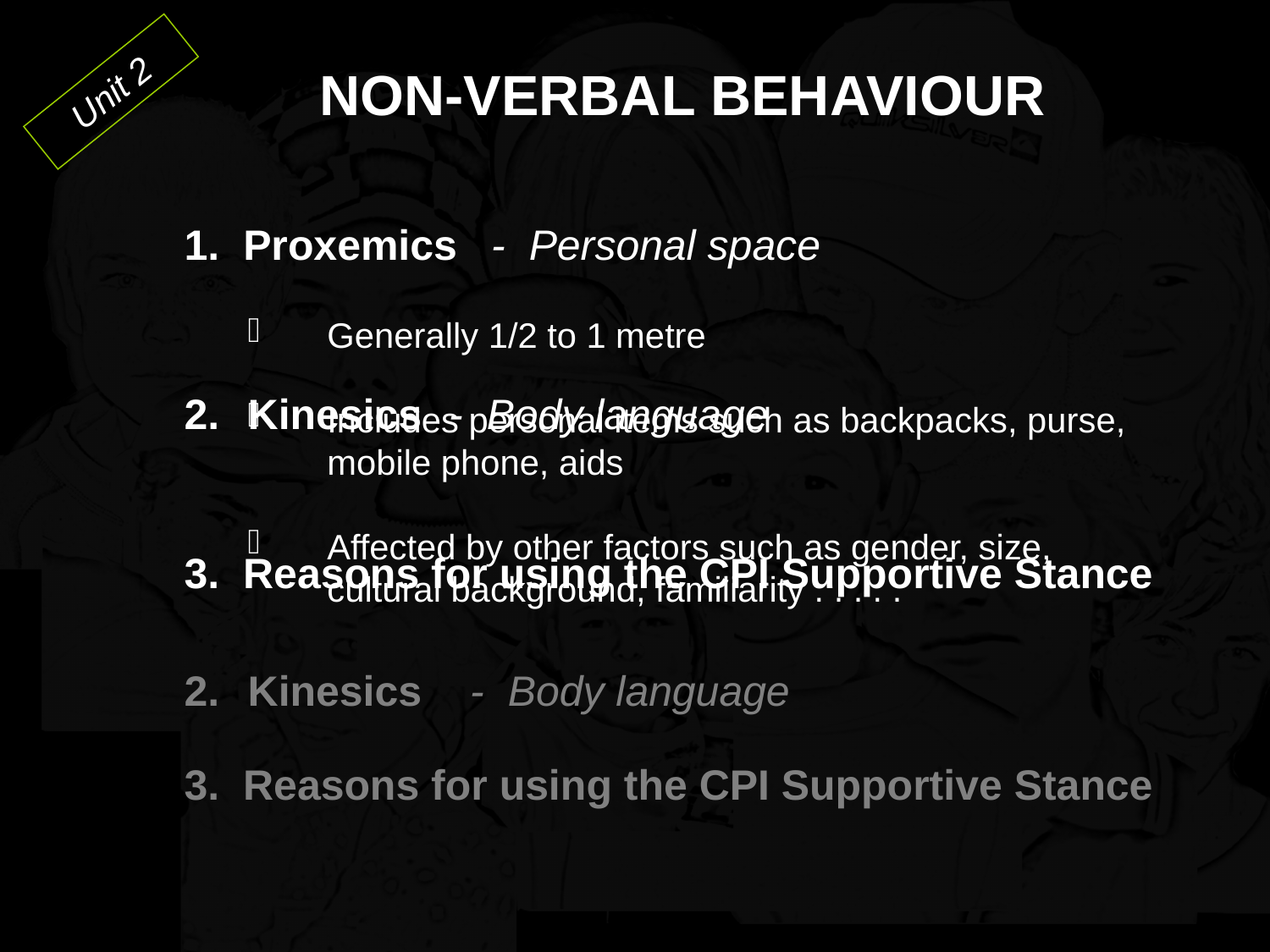

Non-verbal behaviour
NON-VERBAL BEHAVIOUR
Unit 2
1.  Proxemics
-  Personal space
Generally 1/2 to 1 metre
Kinesics
-  Body language
Includes personal items such as backpacks, purse, mobile phone, aids
Affected by other factors such as gender, size, cultural background, familiarity . . . . .
3.  Reasons for using the CPI Supportive Stance
Kinesics
-  Body language
3.  Reasons for using the CPI Supportive Stance